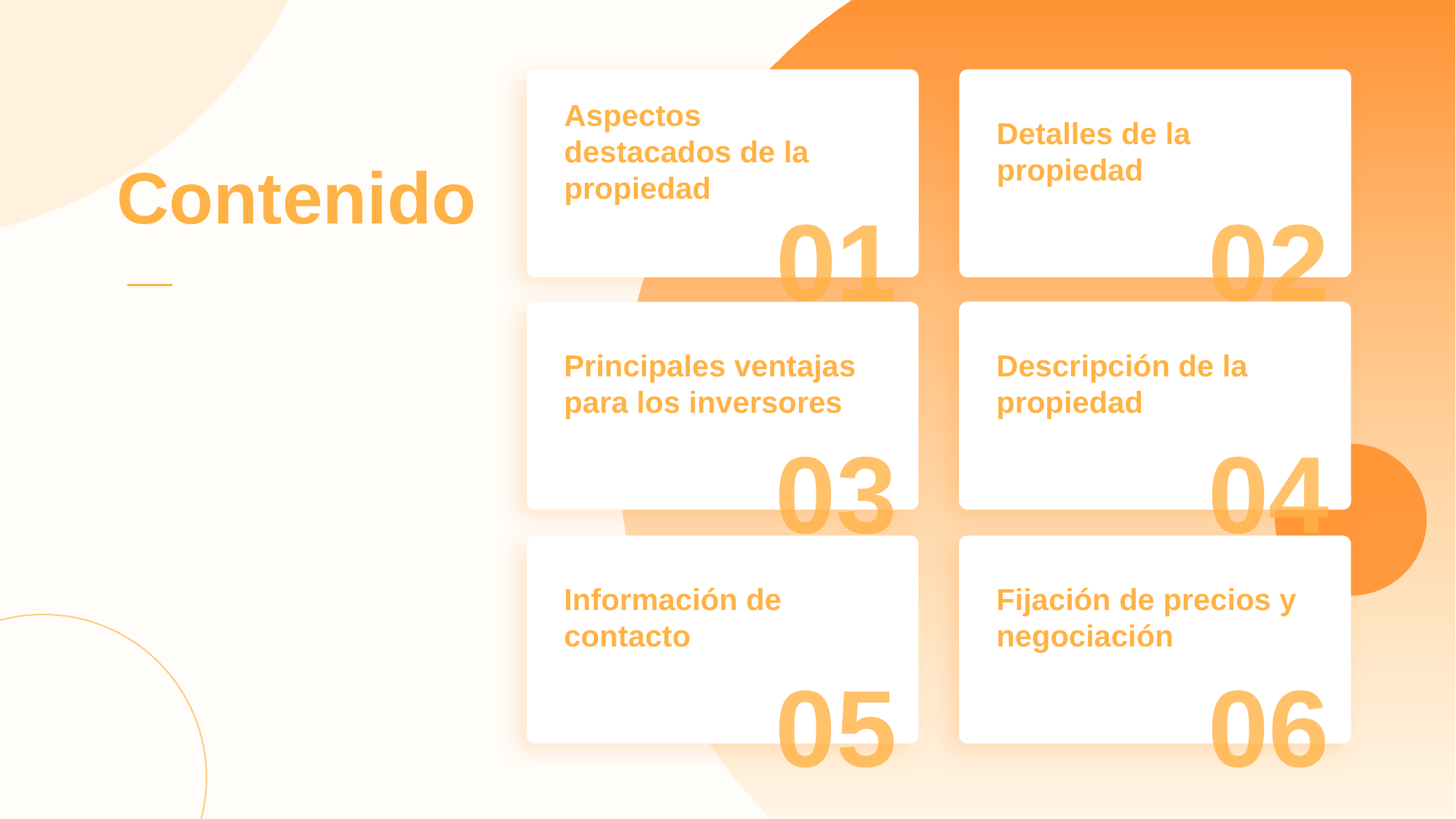

Contenido
Aspectos destacados de la propiedad
Detalles de la propiedad
01
02

Principales ventajas para los inversores
Descripción de la propiedad
03
04

Información de contacto
Fijación de precios y negociación
05
06